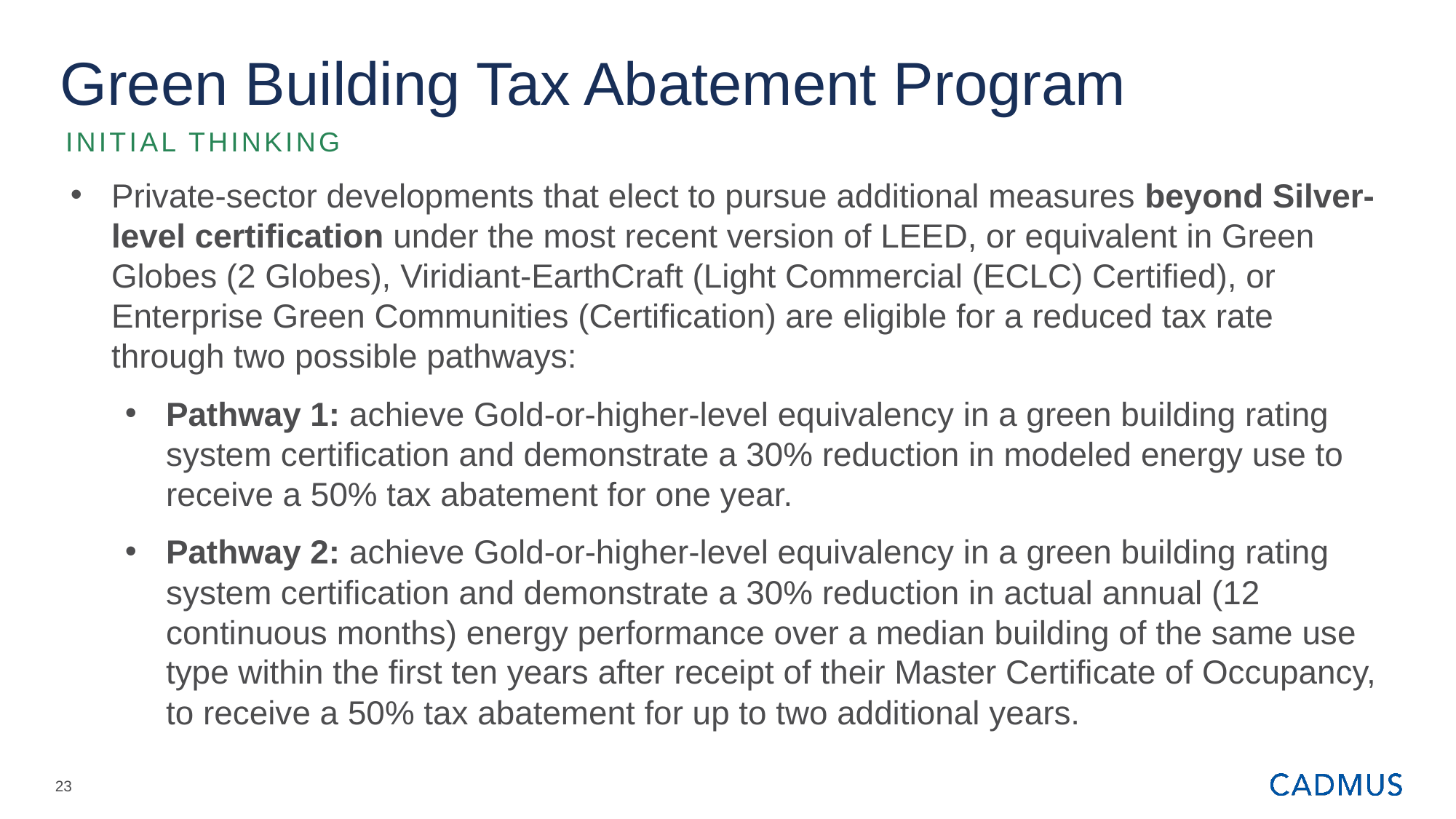

# Green Building Tax Abatement Program
Initial thinking
Private-sector developments that elect to pursue additional measures beyond Silver-level certification under the most recent version of LEED, or equivalent in Green Globes (2 Globes), Viridiant-EarthCraft (Light Commercial (ECLC) Certified), or Enterprise Green Communities (Certification) are eligible for a reduced tax rate through two possible pathways:
Pathway 1: achieve Gold-or-higher-level equivalency in a green building rating system certification and demonstrate a 30% reduction in modeled energy use to receive a 50% tax abatement for one year.
Pathway 2: achieve Gold-or-higher-level equivalency in a green building rating system certification and demonstrate a 30% reduction in actual annual (12 continuous months) energy performance over a median building of the same use type within the first ten years after receipt of their Master Certificate of Occupancy, to receive a 50% tax abatement for up to two additional years.